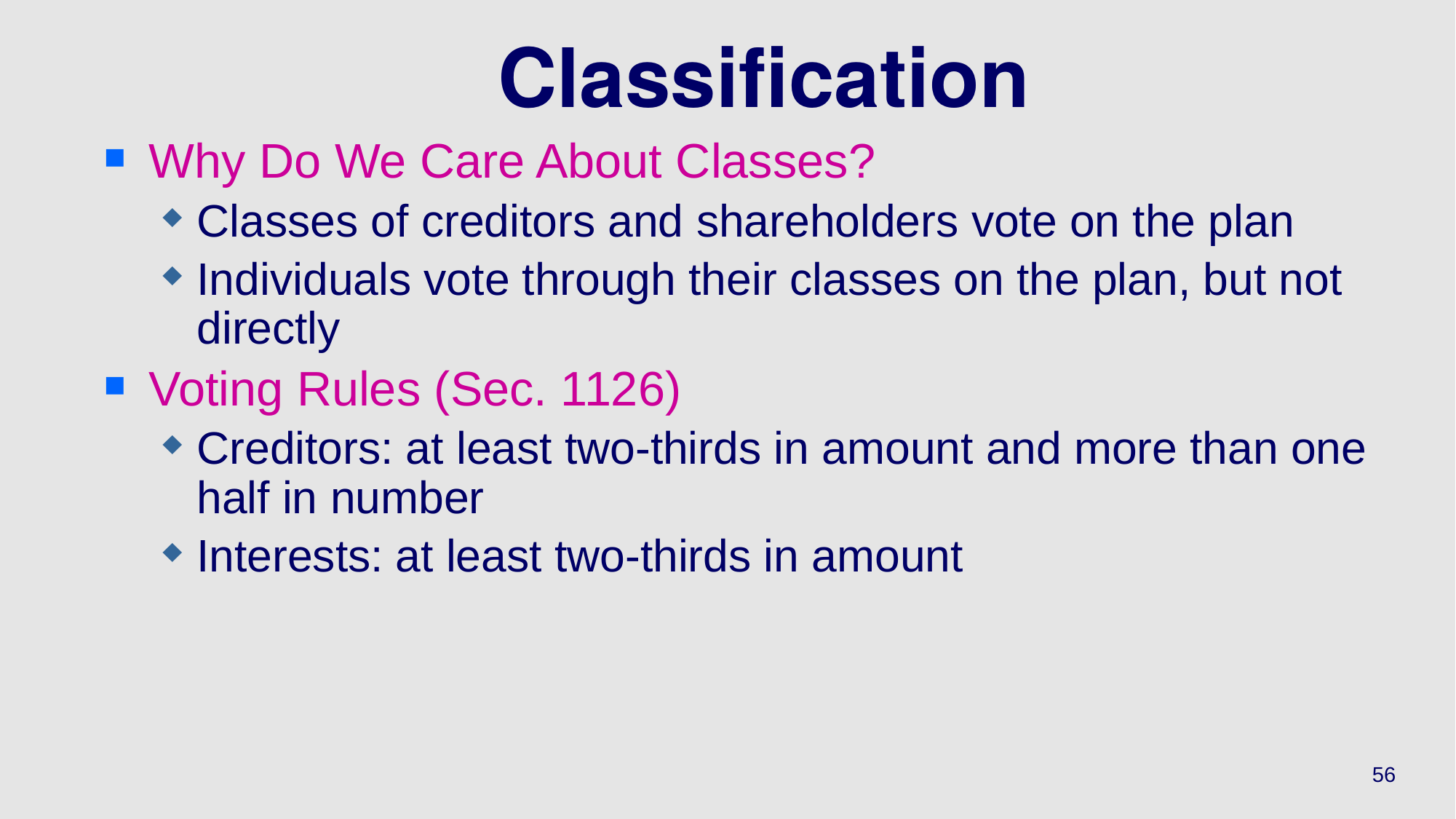

# Classification
Why Do We Care About Classes?
Classes of creditors and shareholders vote on the plan
Individuals vote through their classes on the plan, but not directly
Voting Rules (Sec. 1126)
Creditors: at least two-thirds in amount and more than one half in number
Interests: at least two-thirds in amount
56